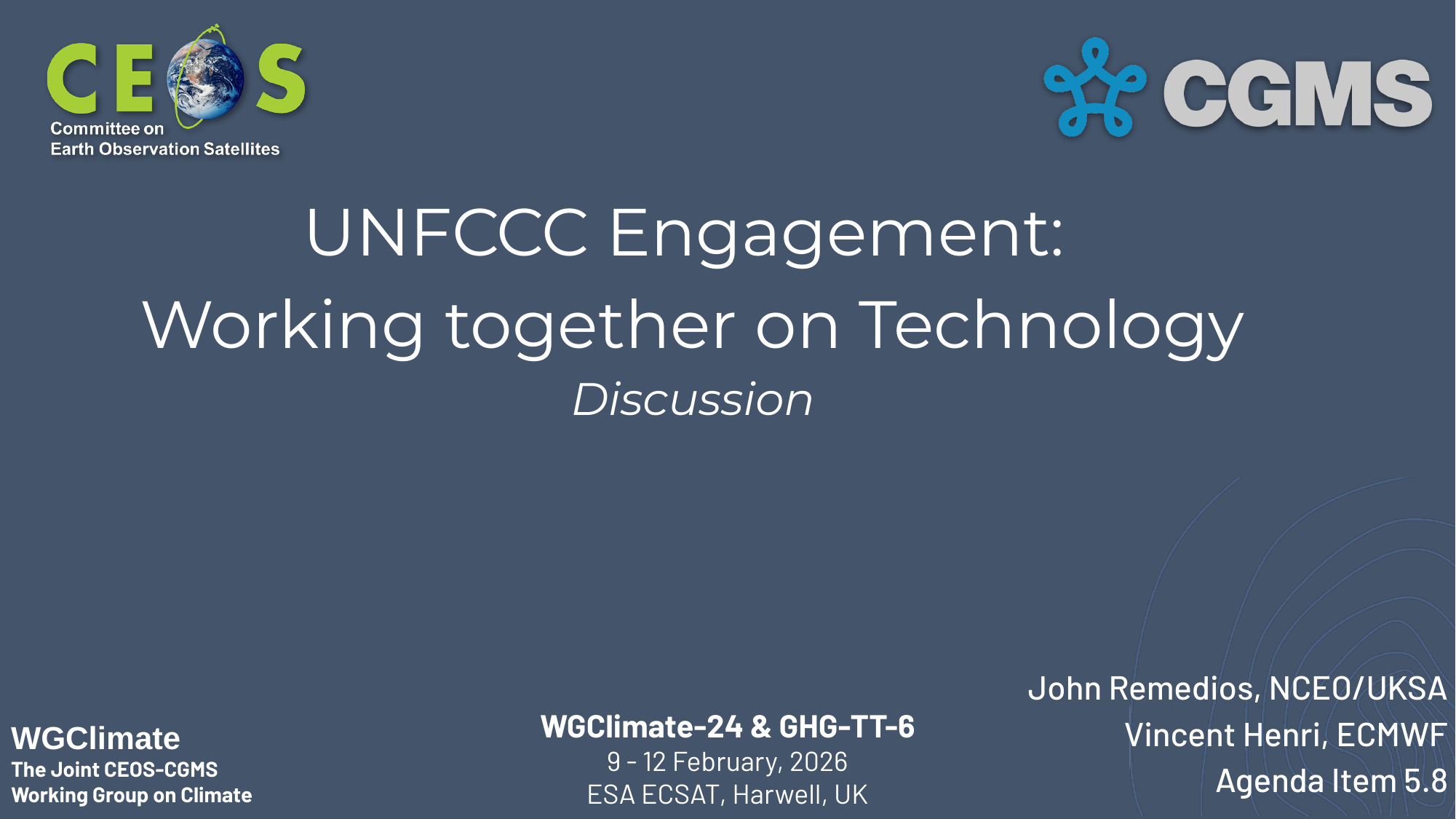

# UNFCCC Engagement: Working together on Technology
Discussion
John Remedios, NCEO/UKSA
Vincent Henri, ECMWF
Agenda Item 5.8